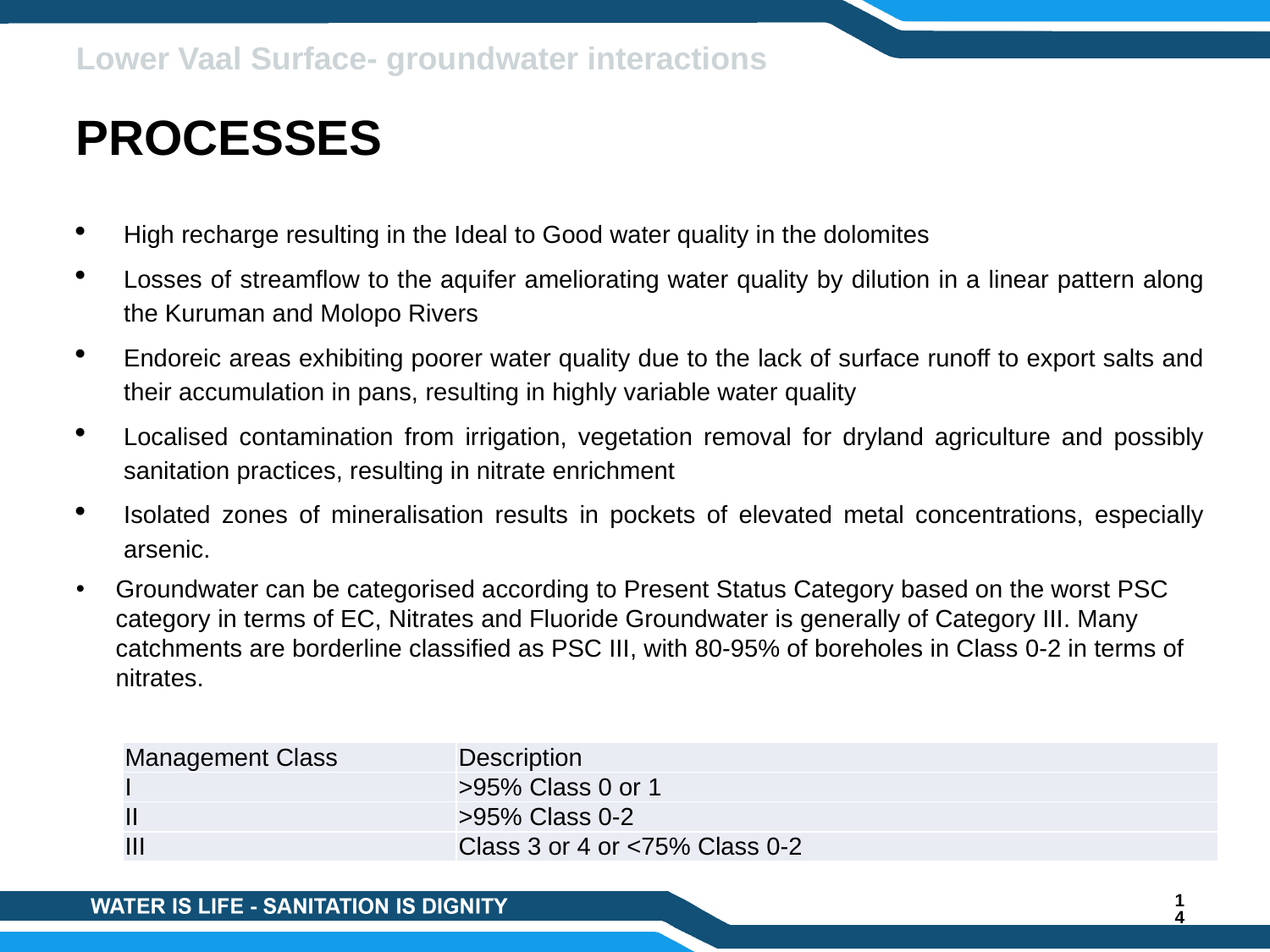

Lower Vaal Surface- groundwater interactions
PROCESSES

High recharge resulting in the Ideal to Good water quality in the dolomites
Losses of streamflow to the aquifer ameliorating water quality by dilution in a linear pattern along the Kuruman and Molopo Rivers
Endoreic areas exhibiting poorer water quality due to the lack of surface runoff to export salts and their accumulation in pans, resulting in highly variable water quality
Localised contamination from irrigation, vegetation removal for dryland agriculture and possibly sanitation practices, resulting in nitrate enrichment
Isolated zones of mineralisation results in pockets of elevated metal concentrations, especially arsenic.
Groundwater can be categorised according to Present Status Category based on the worst PSC category in terms of EC, Nitrates and Fluoride Groundwater is generally of Category III. Many catchments are borderline classified as PSC III, with 80-95% of boreholes in Class 0-2 in terms of nitrates.

| Management Class | Description |
| --- | --- |
| I | >95% Class 0 or 1 |
| II | >95% Class 0-2 |
| III | Class 3 or 4 or <75% Class 0-2 |
14